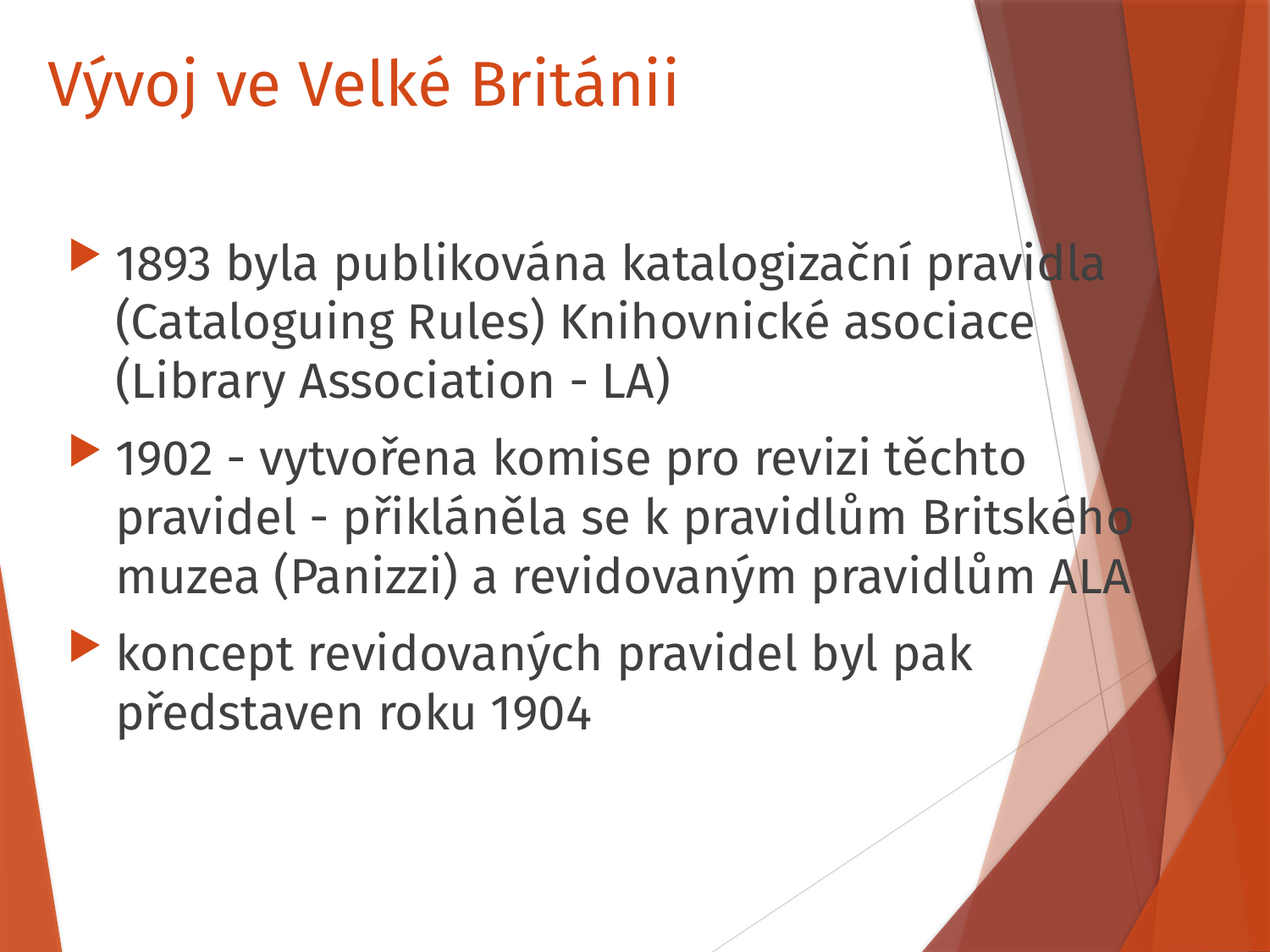

# Vývoj ve Velké Británii
1893 byla publikována katalogizační pravidla (Cataloguing Rules) Knihovnické asociace (Library Association - LA)
1902 - vytvořena komise pro revizi těchto pravidel - přikláněla se k pravidlům Britského muzea (Panizzi) a revidovaným pravidlům ALA
koncept revidovaných pravidel byl pak představen roku 1904